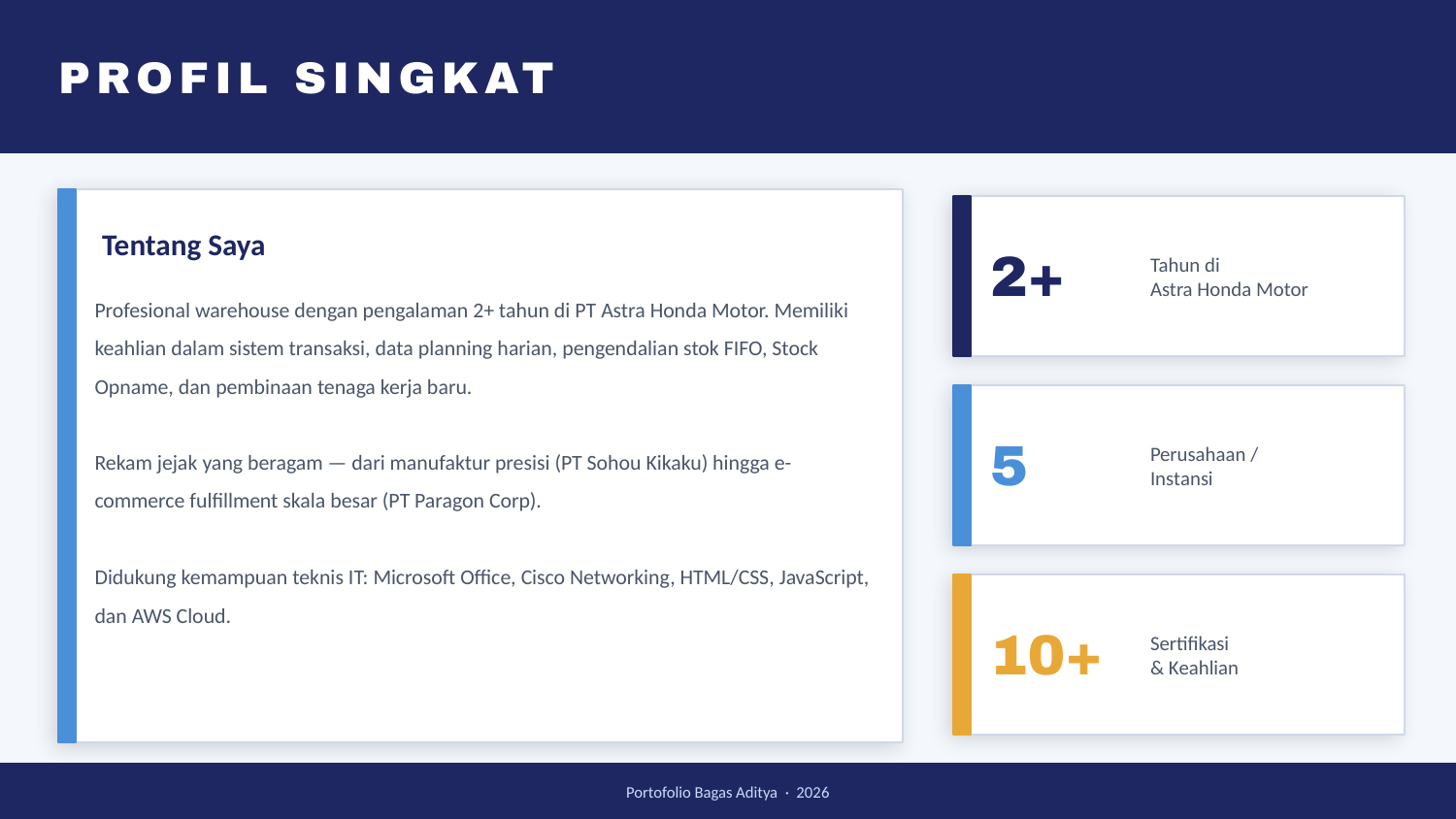

PROFIL SINGKAT

2+
Tentang Saya
Tahun di
Astra Honda Motor
Profesional warehouse dengan pengalaman 2+ tahun di PT Astra Honda Motor. Memiliki keahlian dalam sistem transaksi, data planning harian, pengendalian stok FIFO, Stock Opname, dan pembinaan tenaga kerja baru.

Rekam jejak yang beragam — dari manufaktur presisi (PT Sohou Kikaku) hingga e-commerce fulfillment skala besar (PT Paragon Corp).

Didukung kemampuan teknis IT: Microsoft Office, Cisco Networking, HTML/CSS, JavaScript, dan AWS Cloud.

5
Perusahaan /
Instansi

10+
Sertifikasi
& Keahlian

Portofolio Bagas Aditya  ·  2026